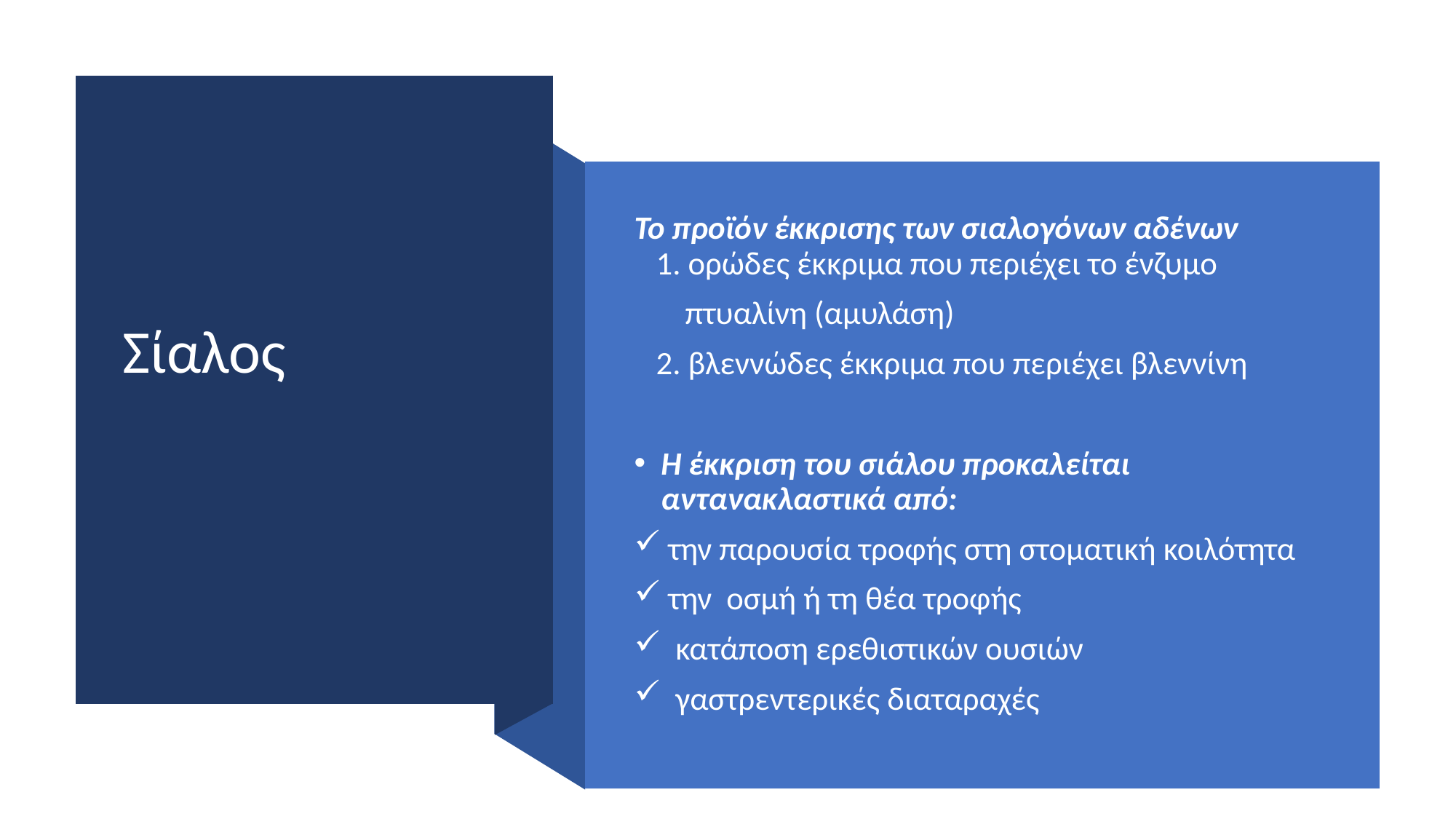

# Σίαλος

Το προϊόν έκκρισης των σιαλογόνων αδένων
   1. ορώδες έκκριμα που περιέχει το ένζυμο
       πτυαλίνη (αμυλάση)
   2. βλεννώδες έκκριμα που περιέχει βλεννίνη

Η έκκριση του σιάλου προκαλείται αντανακλαστικά από:
 την παρουσία τροφής στη στοματική κοιλότητα
 την  οσμή ή τη θέα τροφής
  κατάποση ερεθιστικών ουσιών
  γαστρεντερικές διαταραχές